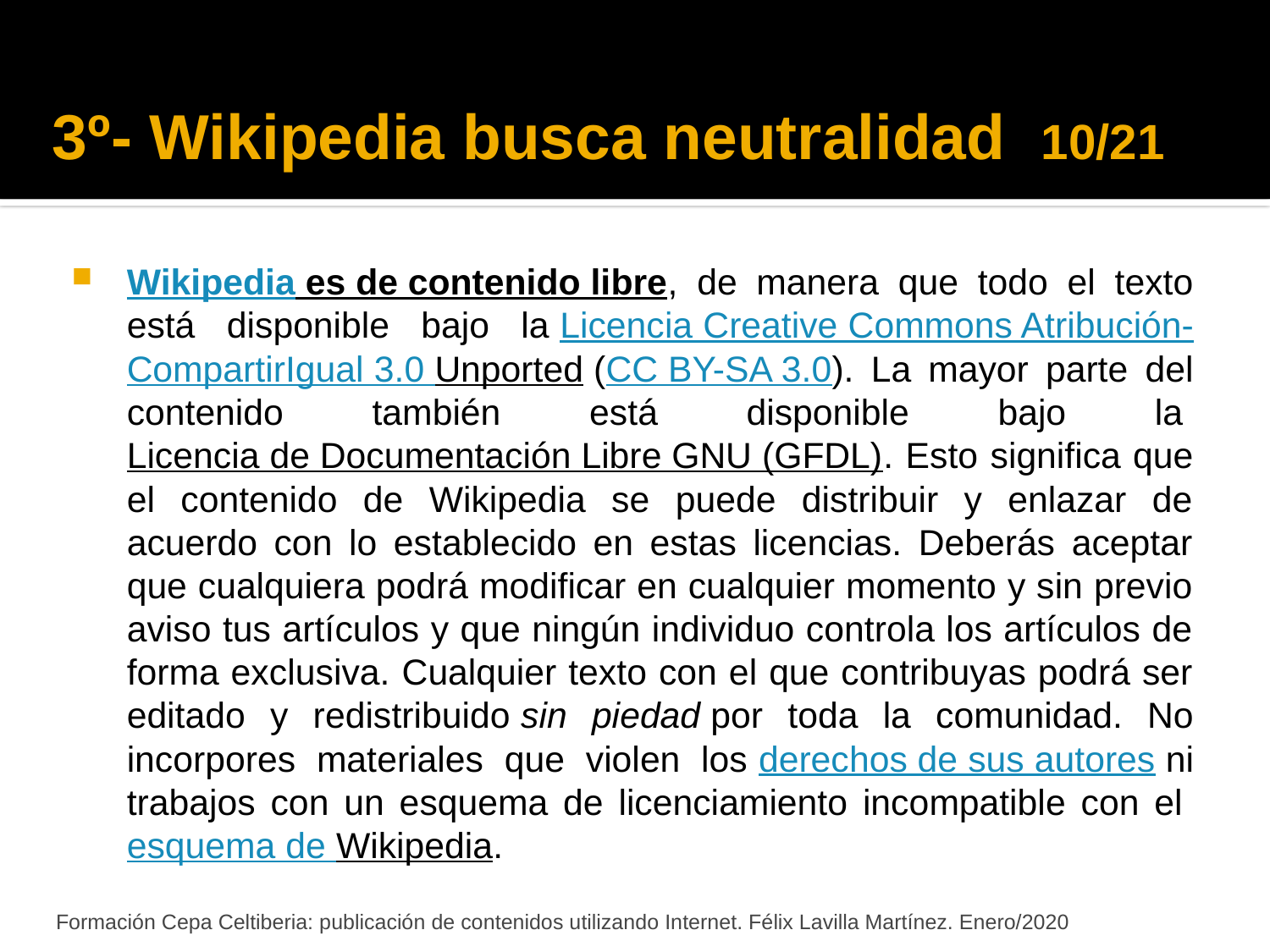

# 3º- Wikipedia busca neutralidad  10/21
Wikipedia es de contenido libre, de manera que todo el texto está disponible bajo la Licencia Creative Commons Atribución-CompartirIgual 3.0 Unported (CC BY-SA 3.0). La mayor parte del contenido también está disponible bajo la Licencia de Documentación Libre GNU (GFDL). Esto significa que el contenido de Wikipedia se puede distribuir y enlazar de acuerdo con lo establecido en estas licencias. Deberás aceptar que cualquiera podrá modificar en cualquier momento y sin previo aviso tus artículos y que ningún individuo controla los artículos de forma exclusiva. Cualquier texto con el que contribuyas podrá ser editado y redistribuido sin piedad por toda la comunidad. No incorpores materiales que violen los derechos de sus autores ni trabajos con un esquema de licenciamiento incompatible con el esquema de Wikipedia.
Formación Cepa Celtiberia: publicación de contenidos utilizando Internet. Félix Lavilla Martínez. Enero/2020